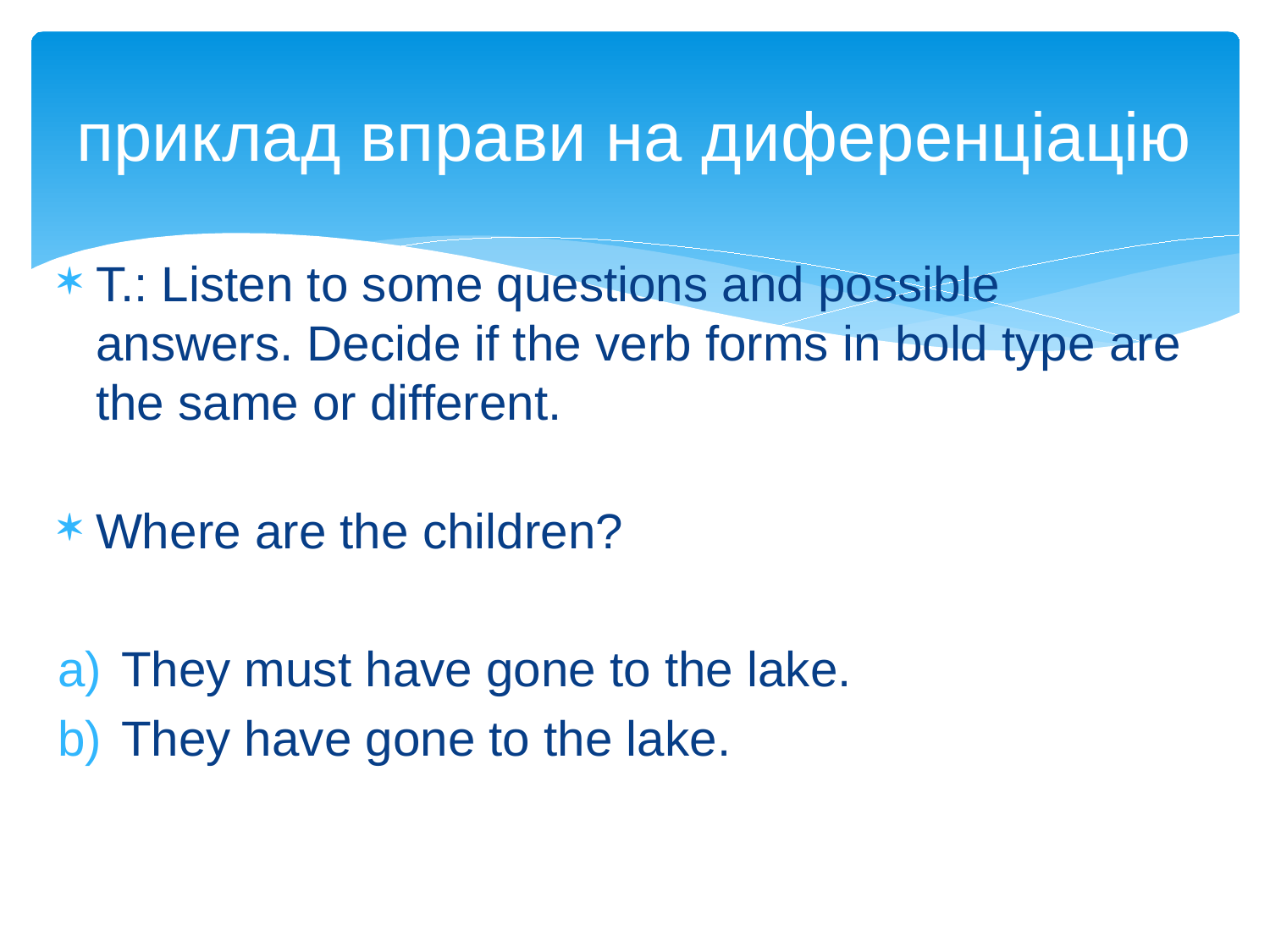

# приклад вправи на диференціацію
T.: Listen to some questions and possible answers. Decide if the verb forms in bold type are the same or different.

Where are the children?

They must have gone to the lake.
They have gone to the lake.